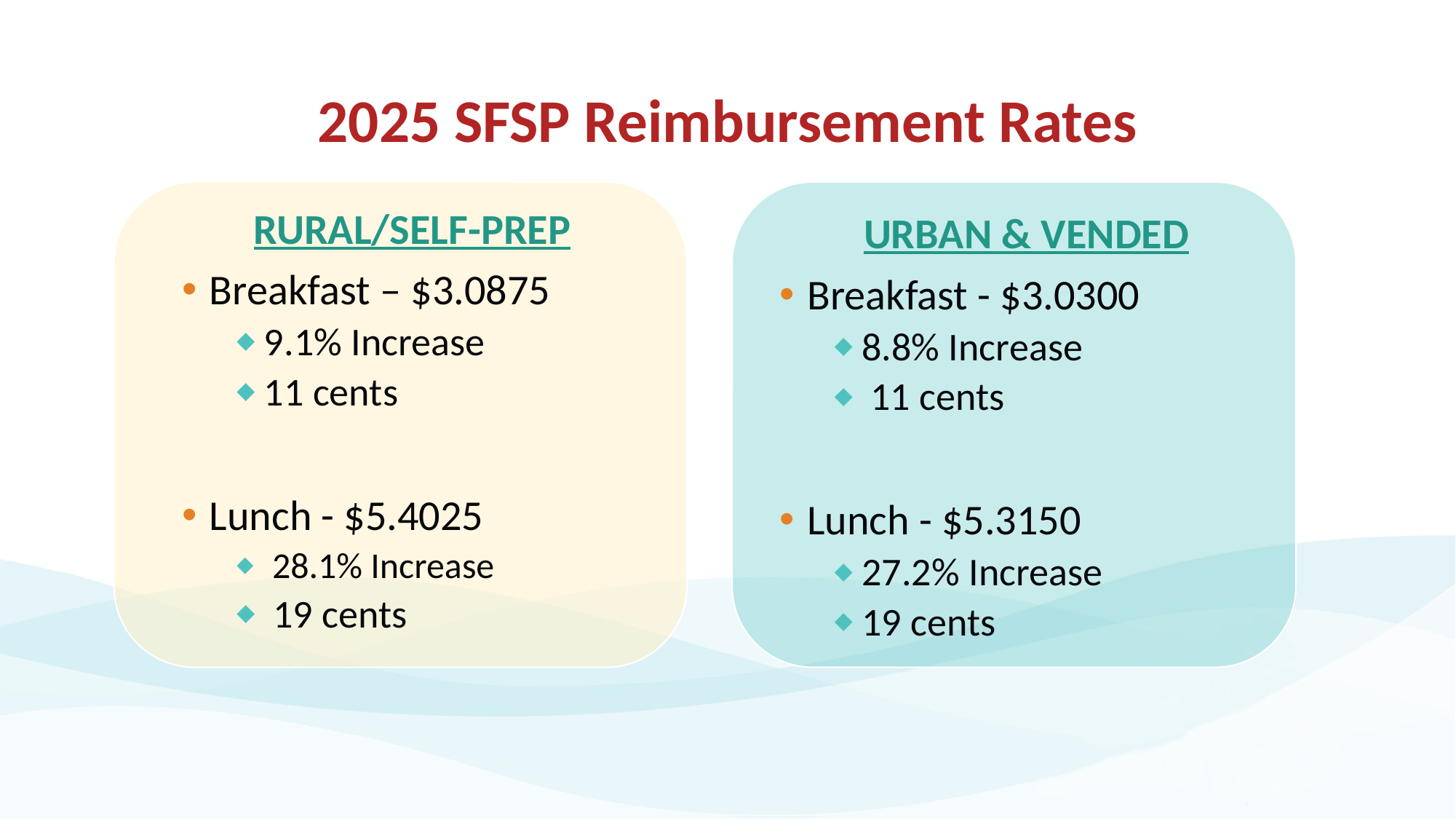

# 2025 SFSP Reimbursement Rates

RURAL/SELF-PREP
Breakfast – $3.0875
9.1% Increase
11 cents

Lunch - $5.4025
 28.1% Increase
 19 cents

URBAN & VENDED
Breakfast - $3.0300
8.8% Increase
 11 cents

Lunch - $5.3150
27.2% Increase
19 cents

25